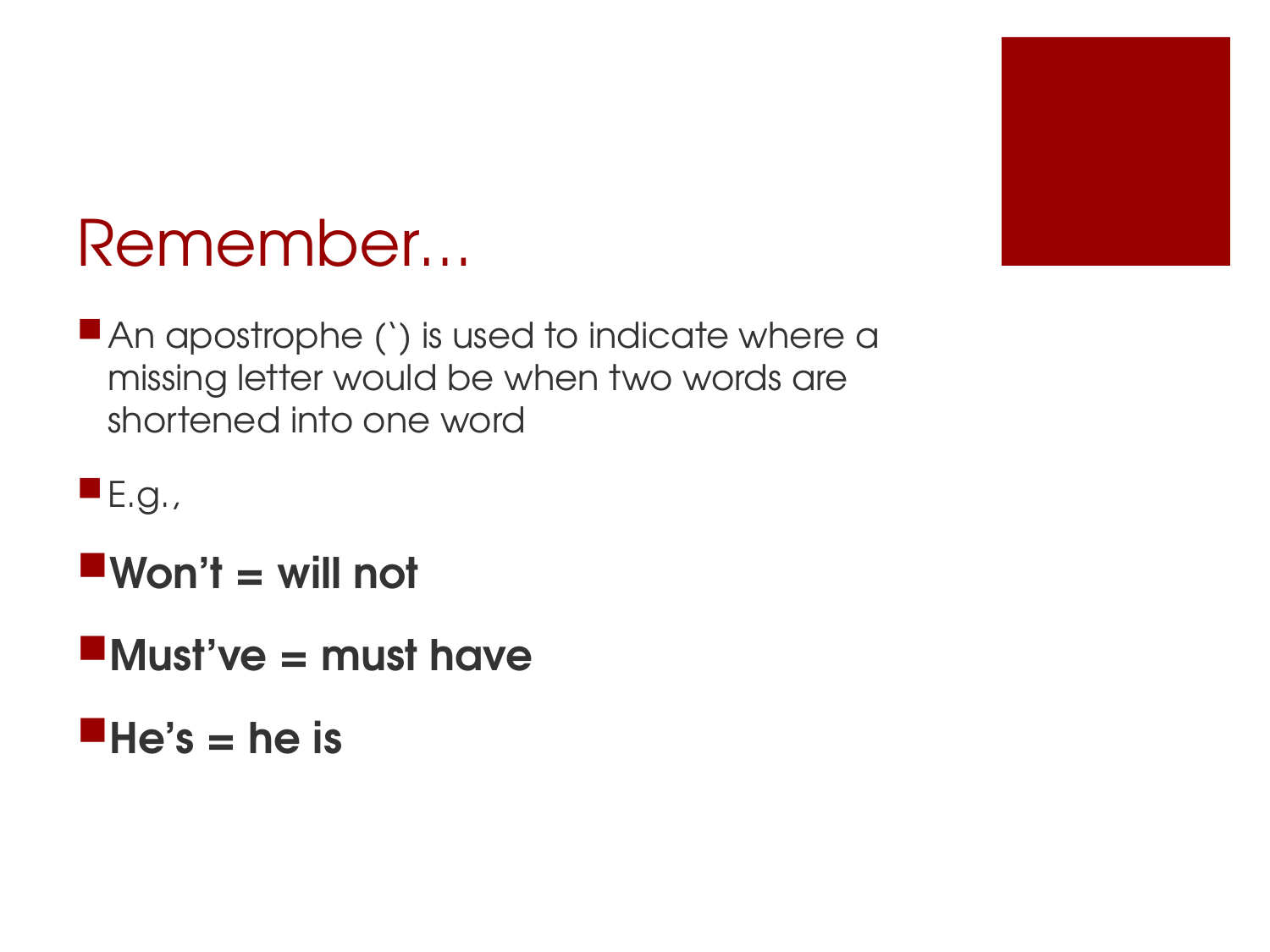

# Remember…
An apostrophe (‘) is used to indicate where a missing letter would be when two words are shortened into one word
E.g.,
Won’t = will not
Must’ve = must have
He’s = he is